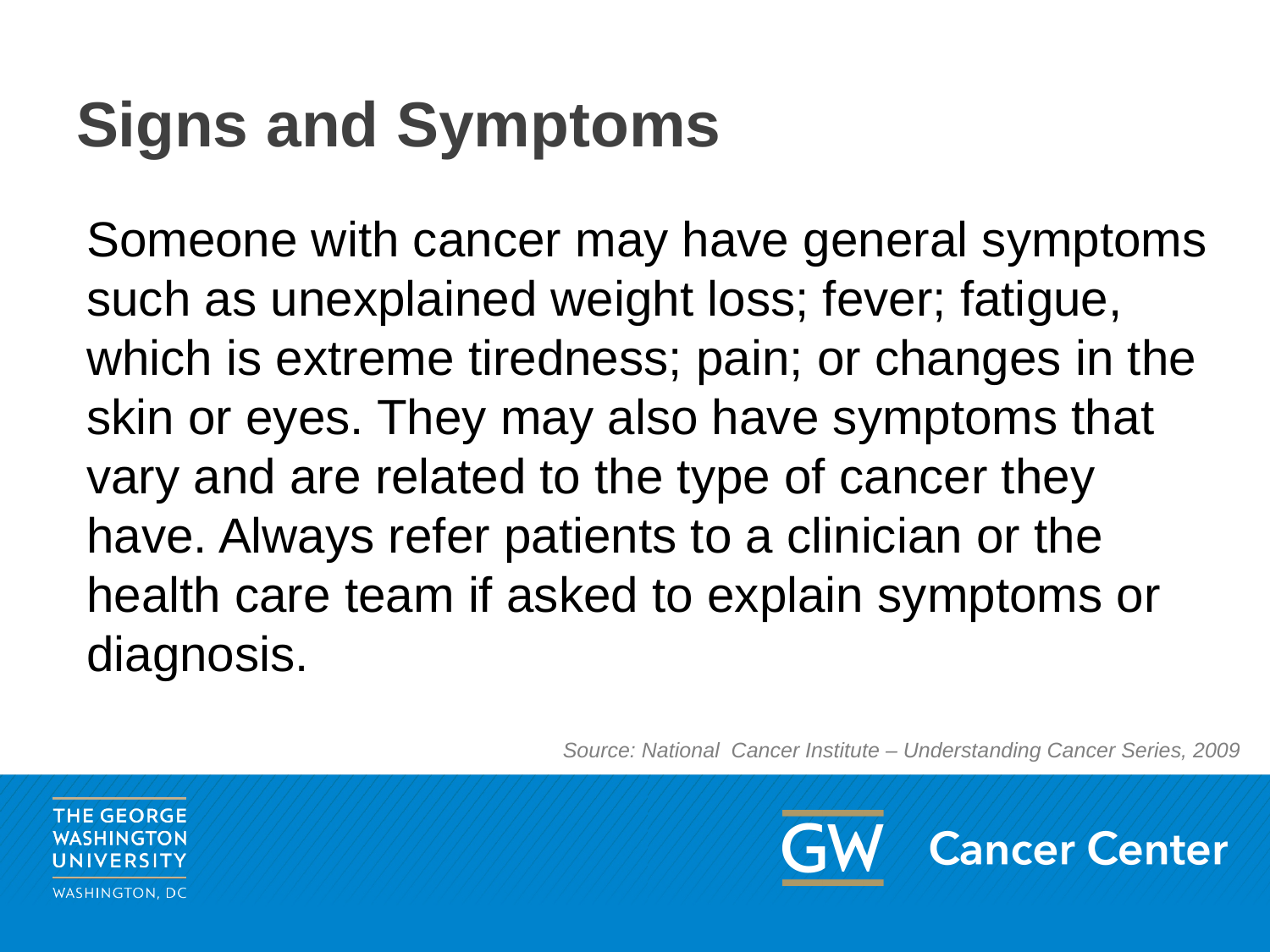

# Signs and Symptoms
Someone with cancer may have general symptoms such as unexplained weight loss; fever; fatigue, which is extreme tiredness; pain; or changes in the skin or eyes. They may also have symptoms that vary and are related to the type of cancer they have. Always refer patients to a clinician or the health care team if asked to explain symptoms or diagnosis.

Source: National  Cancer Institute – Understanding Cancer Series, 2009